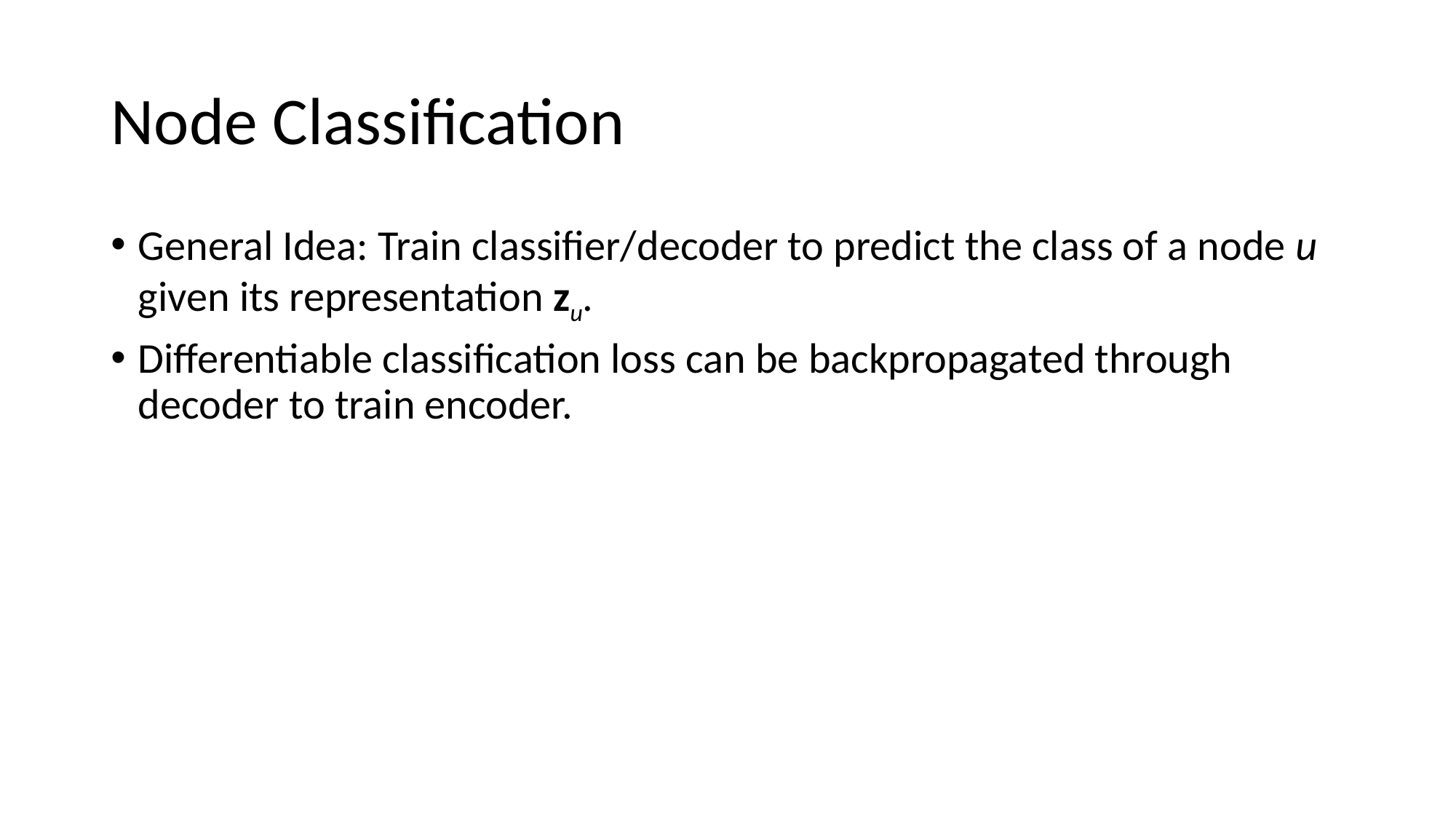

# Node Classification
General Idea: Train classifier/decoder to predict the class of a node u given its representation zu.
Differentiable classification loss can be backpropagated through decoder to train encoder.